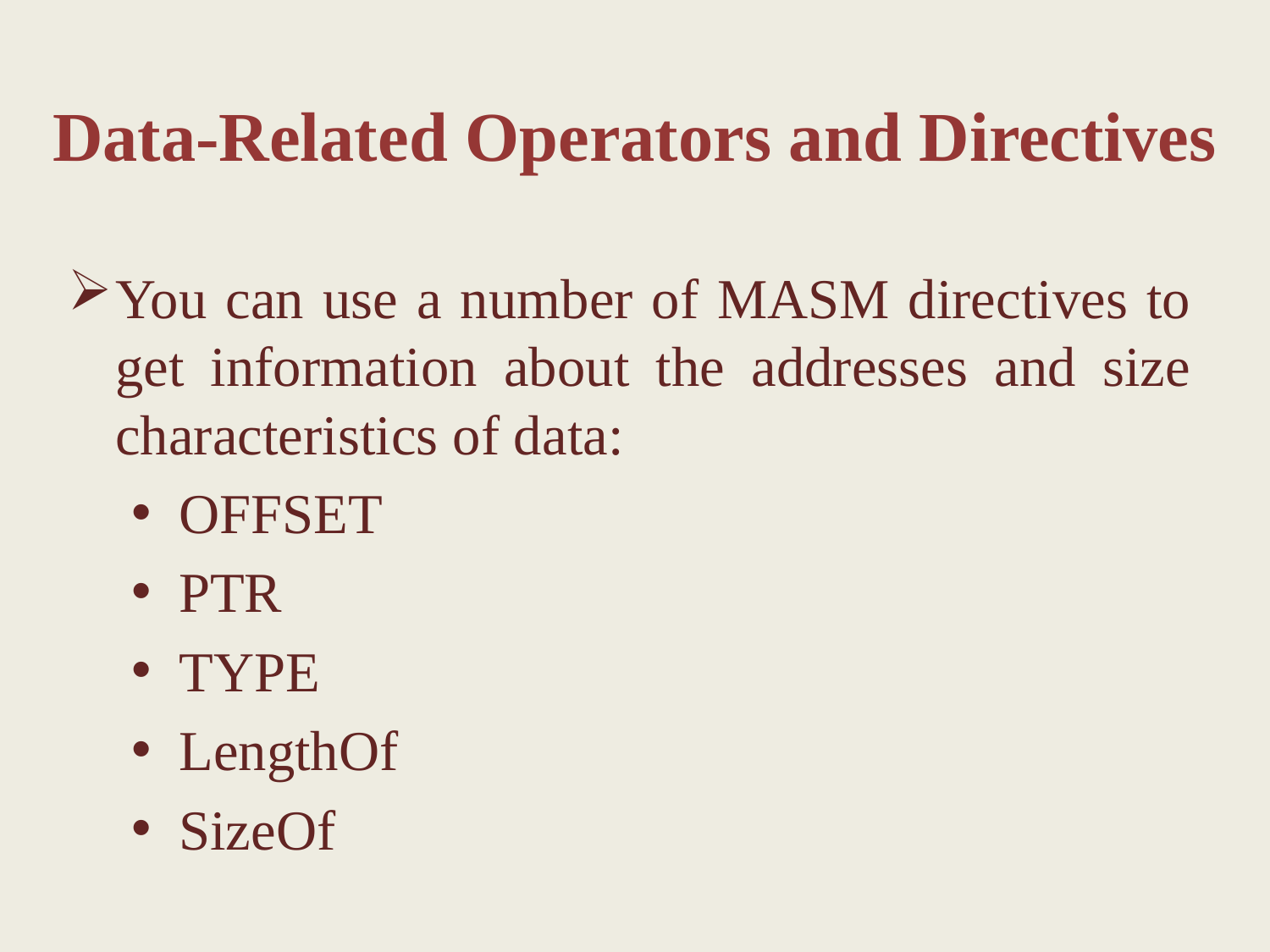

Data-Related Operators and Directives
You can use a number of MASM directives to get information about the addresses and size characteristics of data:
OFFSET
PTR
TYPE
LengthOf
SizeOf